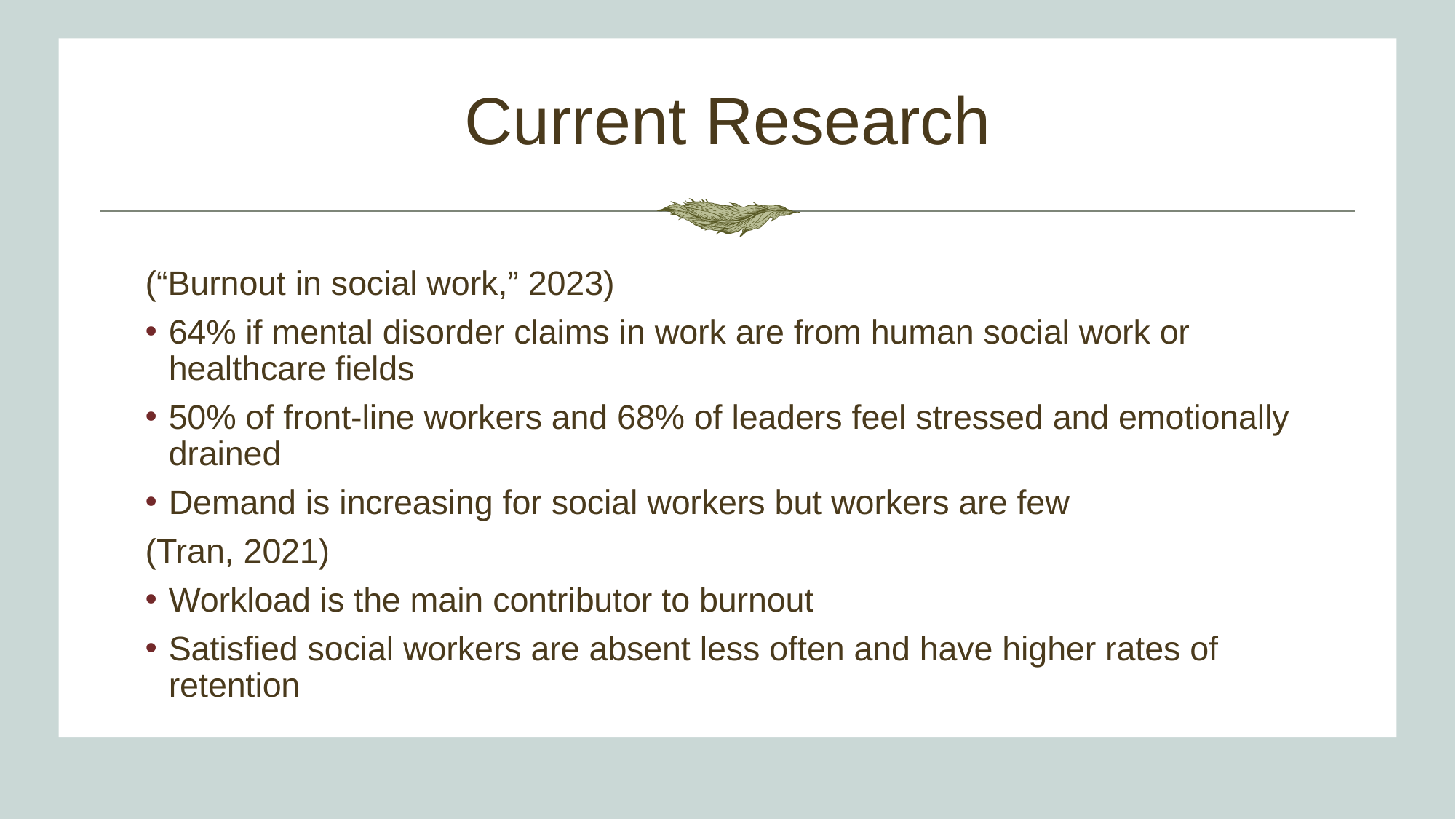

# Current Research
(“Burnout in social work,” 2023)
64% if mental disorder claims in work are from human social work or healthcare fields
50% of front-line workers and 68% of leaders feel stressed and emotionally drained
Demand is increasing for social workers but workers are few
(Tran, 2021)
Workload is the main contributor to burnout
Satisfied social workers are absent less often and have higher rates of retention